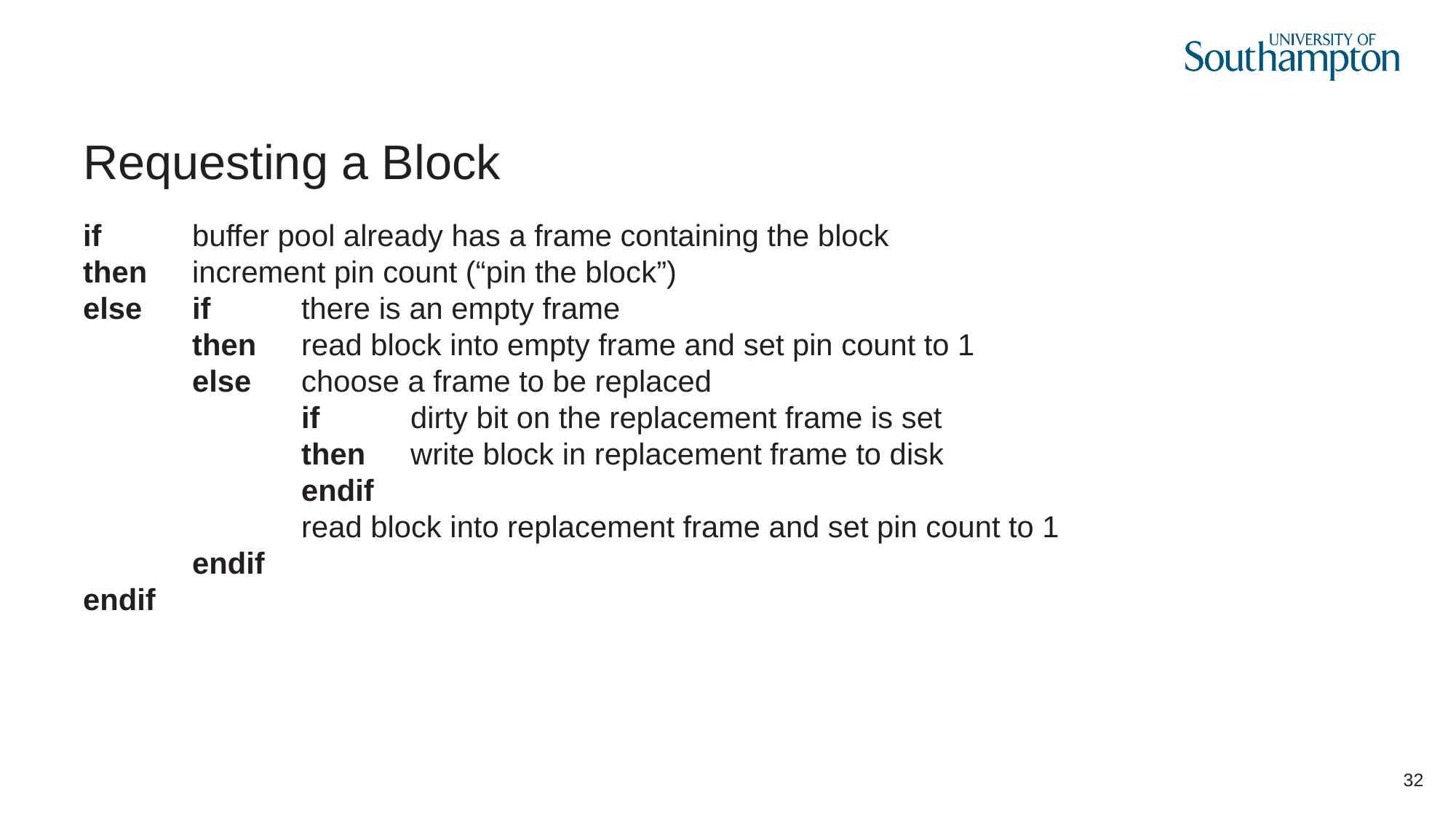

# Requesting a Block
if 	buffer pool already has a frame containing the block
then 	increment pin count (“pin the block”)
else	if 	there is an empty frame
	then 	read block into empty frame and set pin count to 1
	else 	choose a frame to be replaced
		if	dirty bit on the replacement frame is set
		then	write block in replacement frame to disk
		endif
		read block into replacement frame and set pin count to 1
	endif
endif